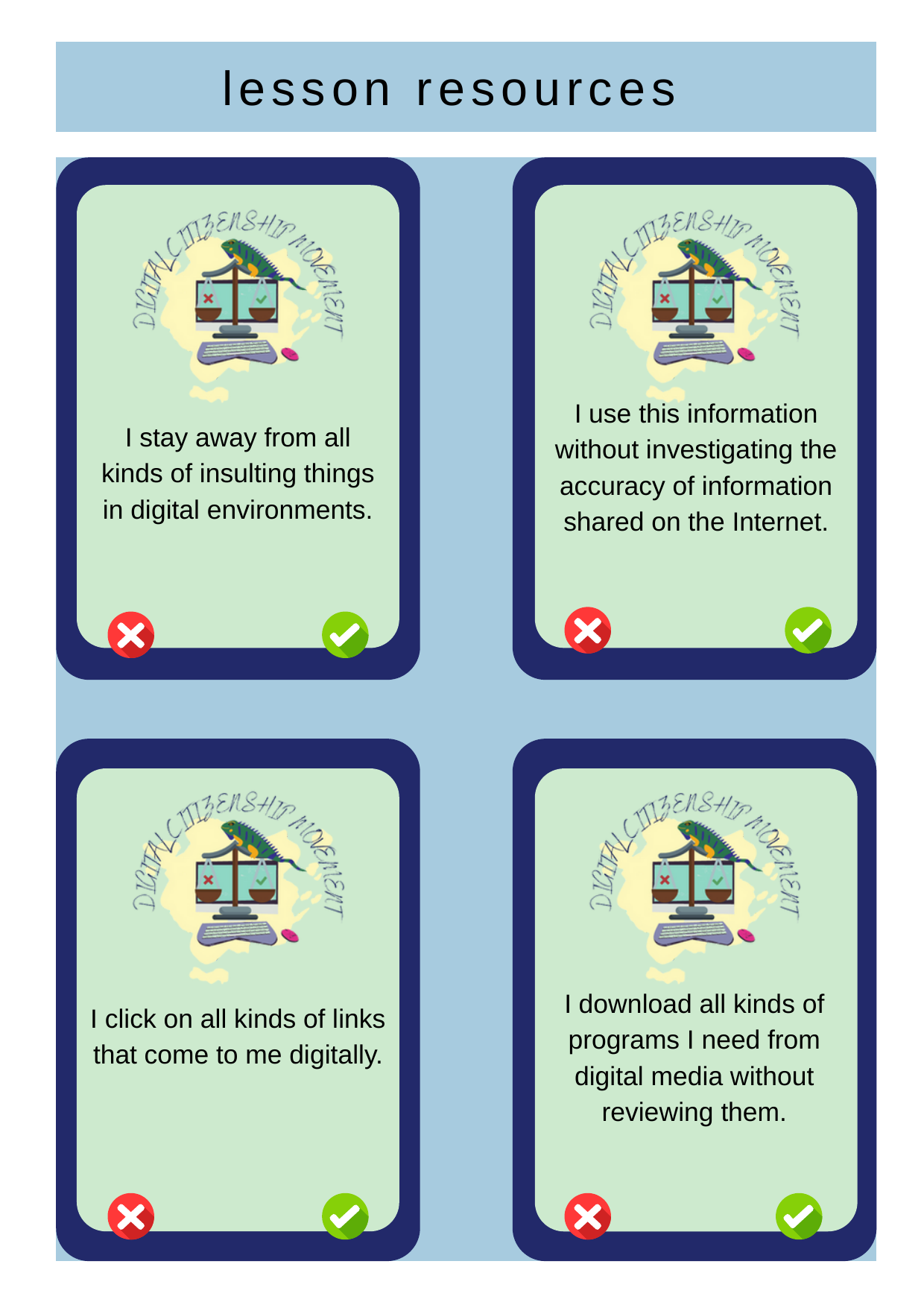

lesson resources

I use this information without investigating the accuracy of information shared on the Internet.
I stay away from all kinds of insulting things in digital environments.

I download all kinds of programs I need from digital media without reviewing them.
I click on all kinds of links that come to me digitally.